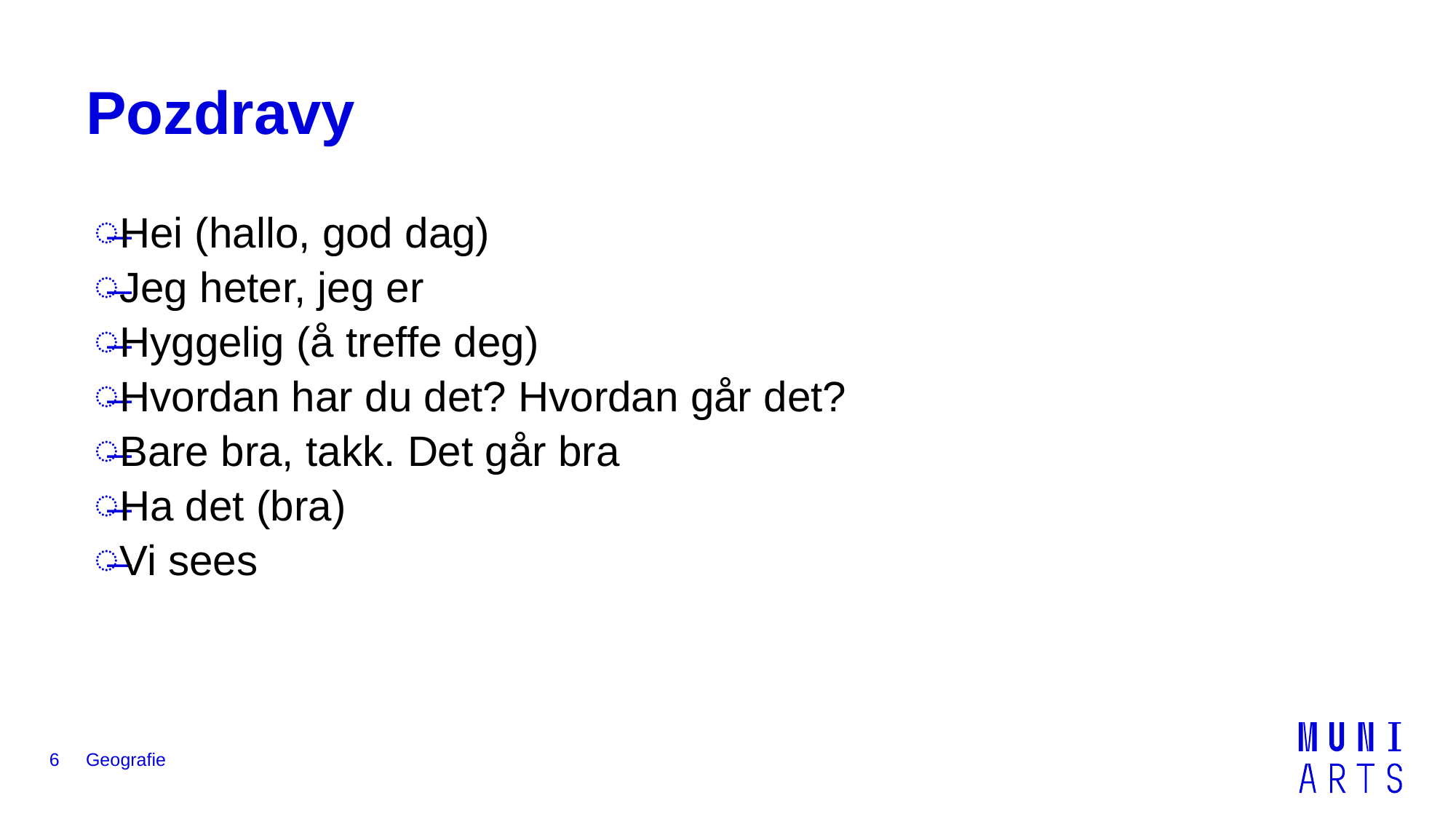

# Pozdravy
Hei (hallo, god dag)
Jeg heter, jeg er
Hyggelig (å treffe deg)
Hvordan har du det? Hvordan går det?
Bare bra, takk. Det går bra
Ha det (bra)
Vi sees
6
Geografie